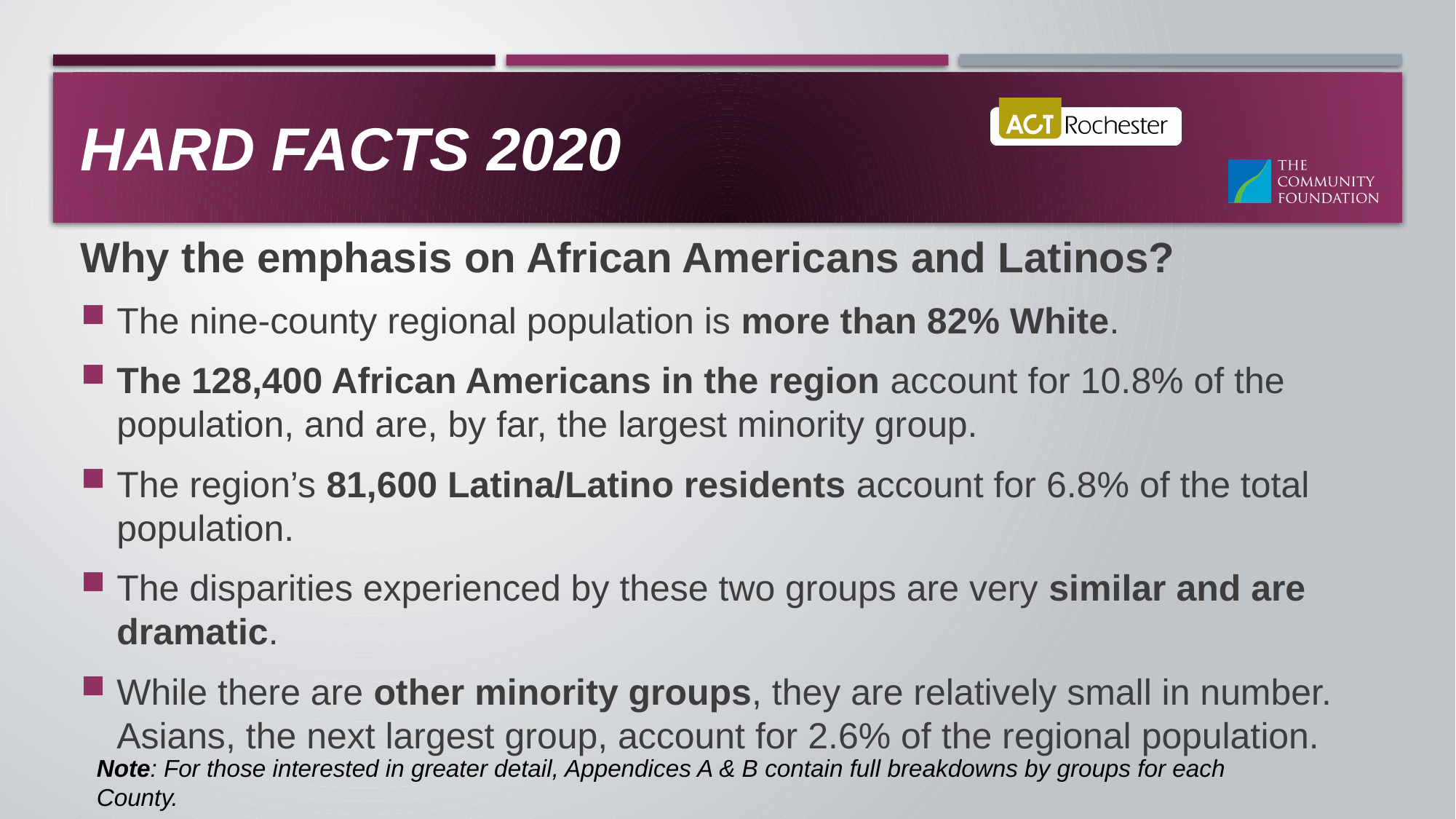

# Hard Facts 2020
Why the emphasis on African Americans and Latinos?
The nine-county regional population is more than 82% White.
The 128,400 African Americans in the region account for 10.8% of the population, and are, by far, the largest minority group.
The region’s 81,600 Latina/Latino residents account for 6.8% of the total population.
The disparities experienced by these two groups are very similar and are dramatic.
While there are other minority groups, they are relatively small in number. Asians, the next largest group, account for 2.6% of the regional population.
Note: For those interested in greater detail, Appendices A & B contain full breakdowns by groups for each County.